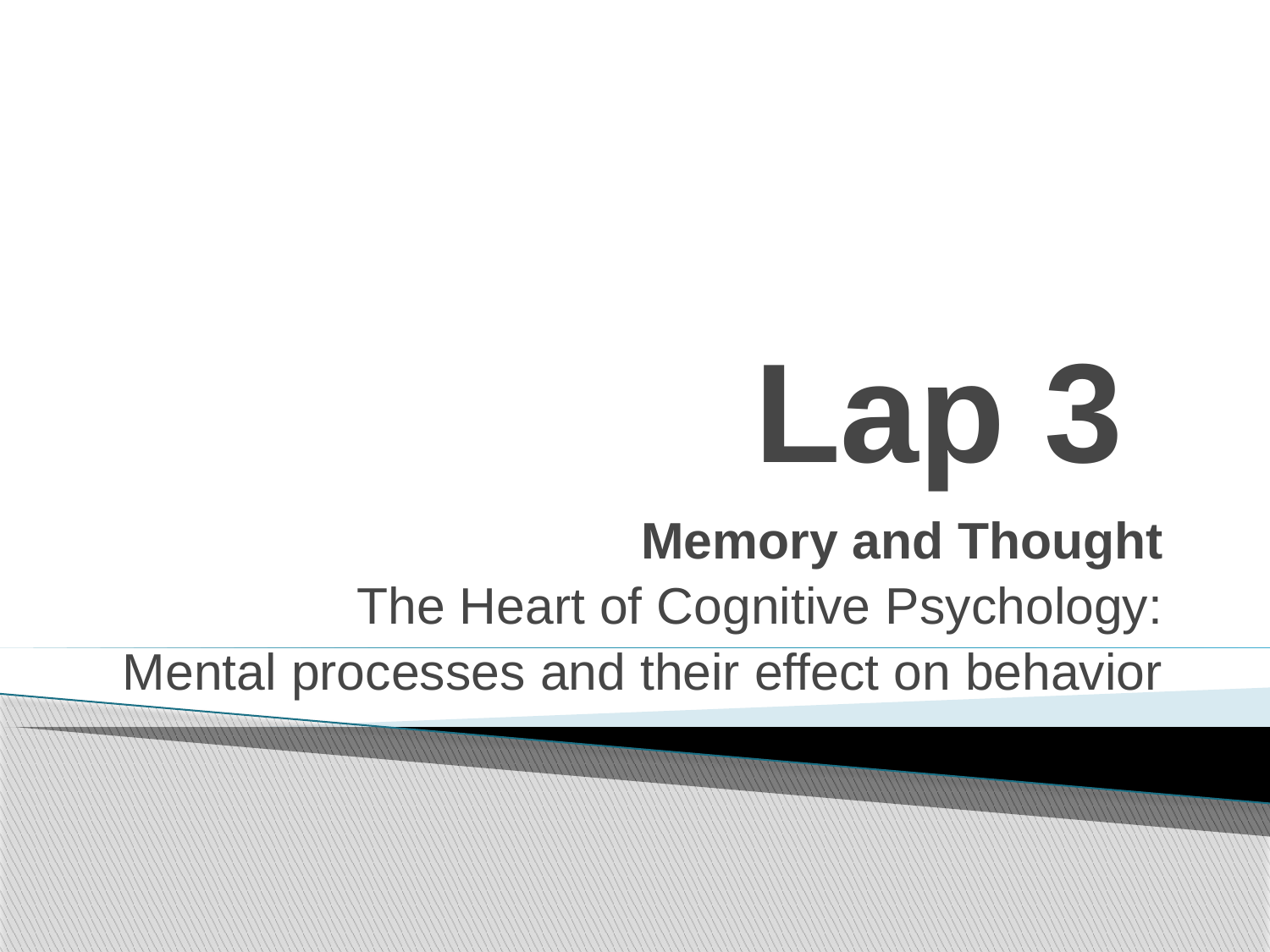

# Lap 3
Memory and Thought
The Heart of Cognitive Psychology:
Mental processes and their effect on behavior